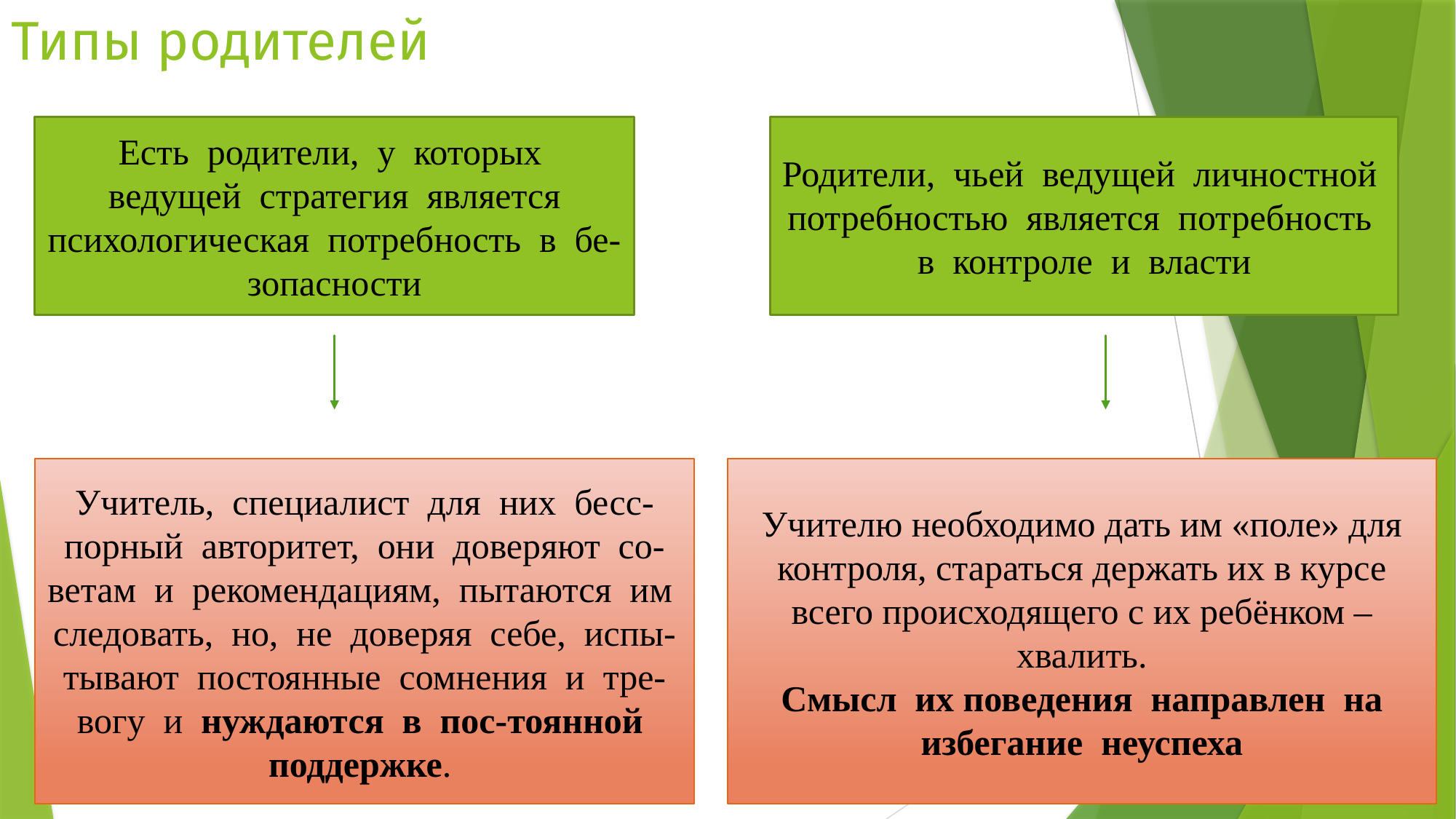

# Типы родителей

Есть  родители,  у  которых  ведущей  стратегия  является психологическая  потребность  в  бе-зопасности

Родители,  чьей  ведущей  личностной  потребностью  является  потребность  в  контроле  и  власти

Учитель,  специалист  для  них  бесс-порный  авторитет,  они  доверяют  со-ветам  и  рекомендациям,  пытаются  им  следовать,  но,  не  доверяя  себе,  испы-тывают  постоянные  сомнения  и  тре-вогу  и  нуждаются  в  пос-тоянной  поддержке.

Учителю необходимо дать им «поле» для контроля, стараться держать их в курсе всего происходящего с их ребёнком – хвалить.
 Смысл  их поведения  направлен  на  избегание  неуспеха